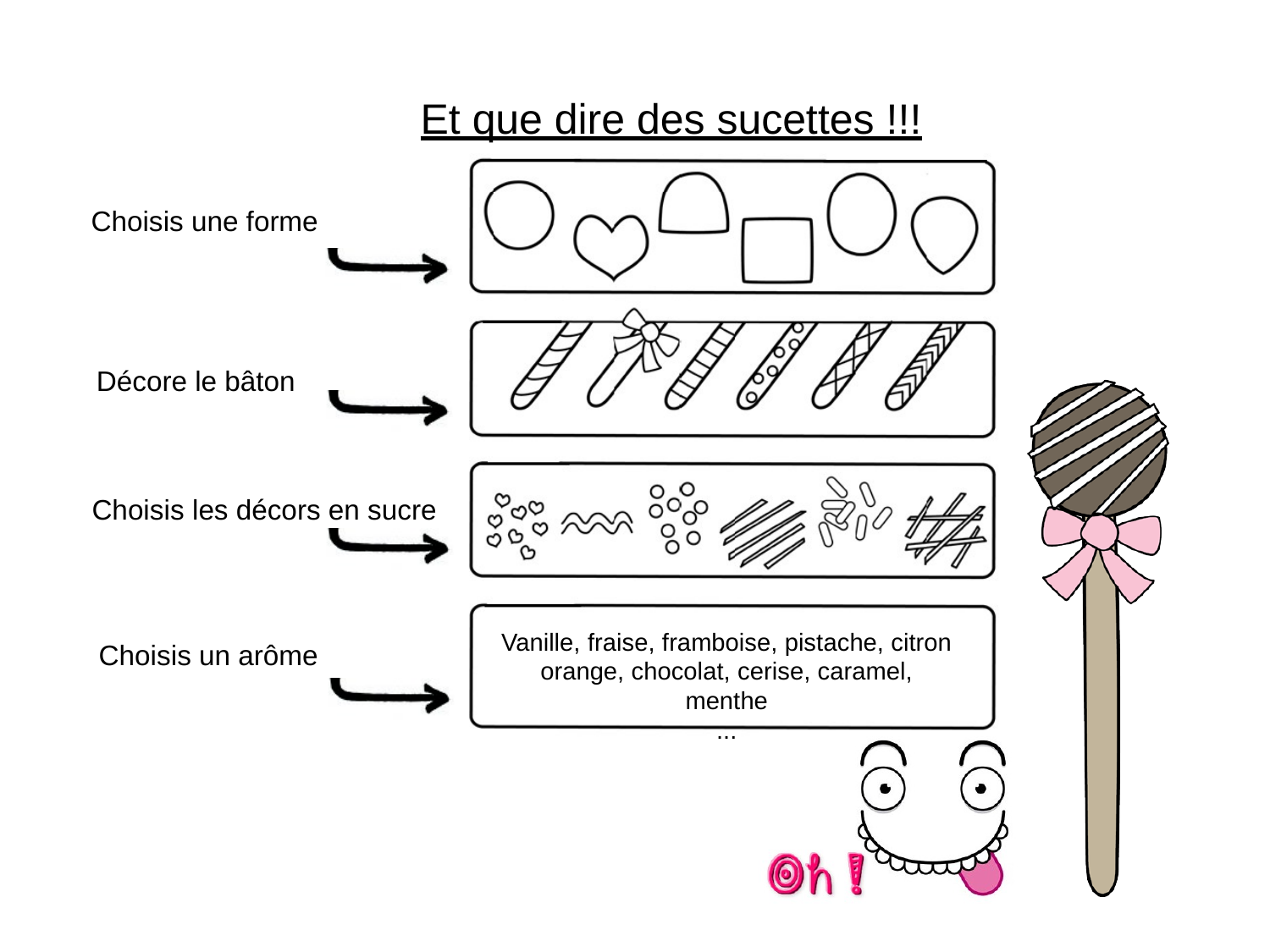

# Et que dire des sucettes !!!

Choisis une forme

Décore le bâton

Choisis les décors en sucre

Vanille, fraise, framboise, pistache, citron orange, chocolat, cerise, caramel, menthe
...
Choisis un arôme